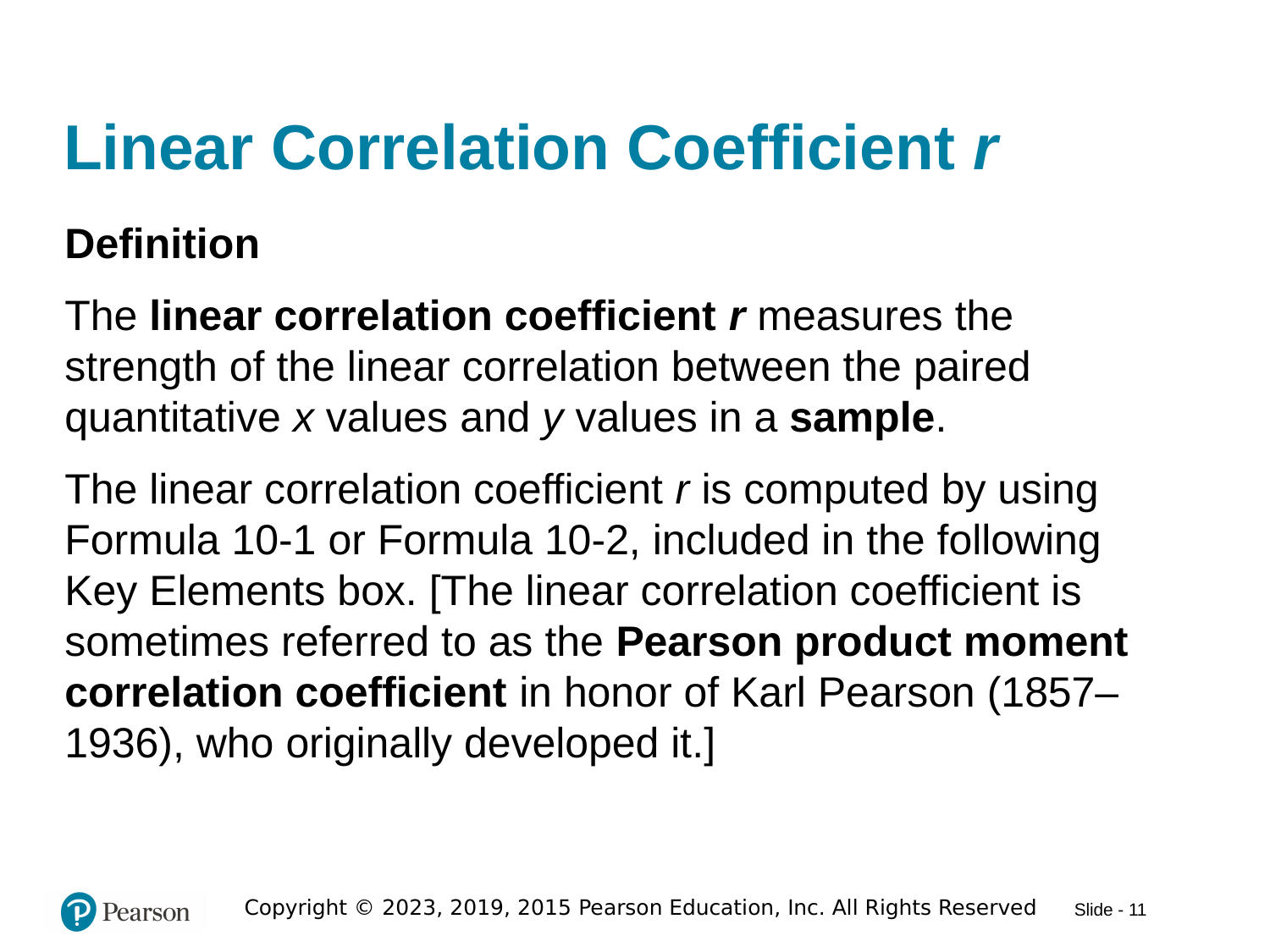

# Linear Correlation Coefficient r
Definition
The linear correlation coefficient r measures the strength of the linear correlation between the paired quantitative x values and y values in a sample.
The linear correlation coefficient r is computed by using Formula 10-1 or Formula 10-2, included in the following Key Elements box. [The linear correlation coefficient is sometimes referred to as the Pearson product moment correlation coefficient in honor of Karl Pearson (1857–1936), who originally developed it.]